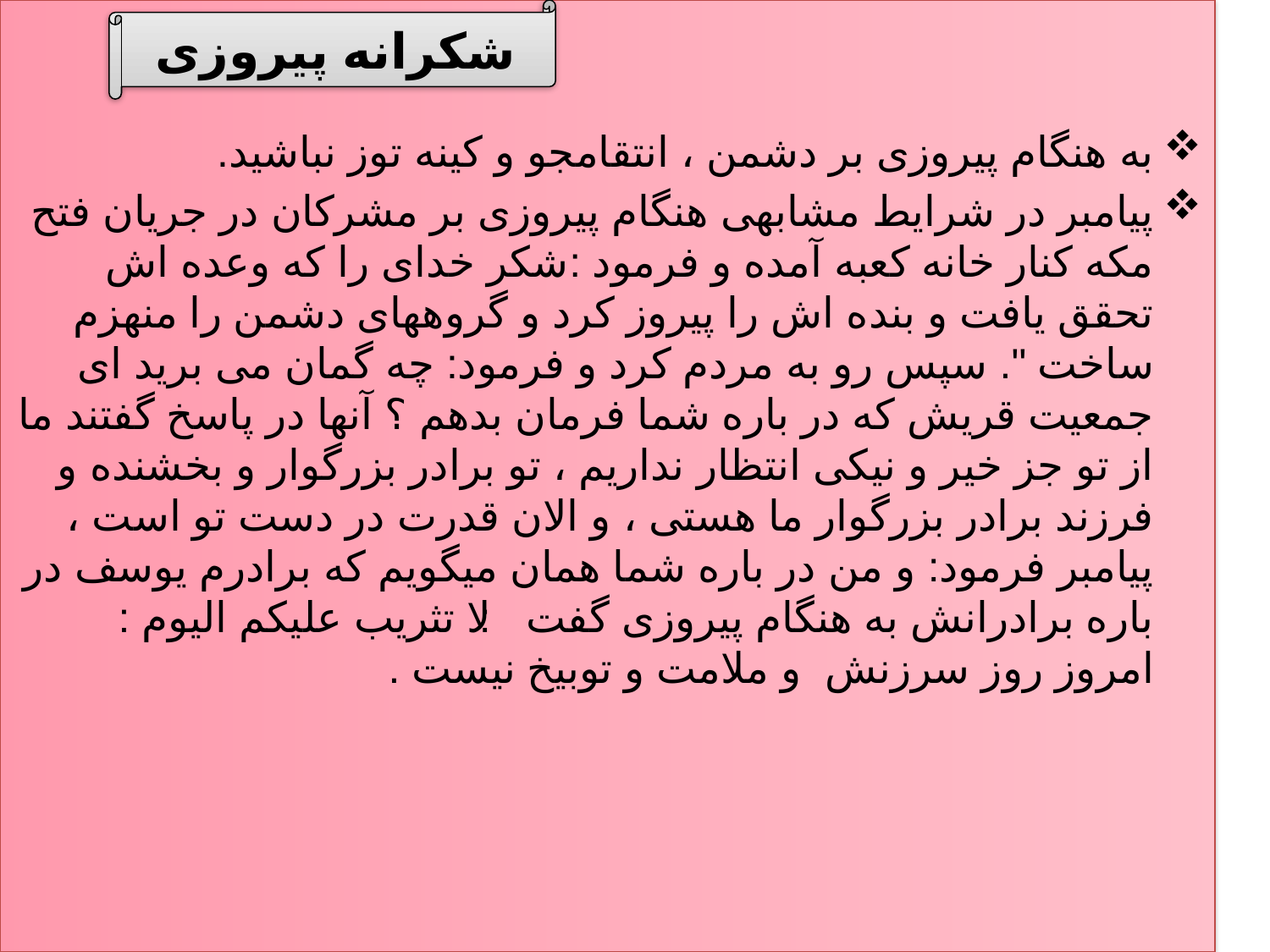

به هنگام پيروزى بر دشمن ، انتقامجو و كينه توز نباشيد.
پیامبر در شرایط مشابهی هنگام پیروزی بر مشرکان در جریان فتح مکه كنار خانه كعبه آمده و فرمود :شكر خداى را كه وعده اش تحقق يافت و بنده اش را پيروز كرد و گروههاى دشمن را منهزم ساخت ". سپس رو به مردم كرد و فرمود: چه گمان مى بريد اى جمعيت قريش كه در باره شما فرمان بدهم ؟ آنها در پاسخ گفتند ما از تو جز خير و نيكى انتظار نداريم ، تو برادر بزرگوار و بخشنده و فرزند برادر بزرگوار ما هستى ، و الان قدرت در دست تو است ، پيامبر فرمود: و من در باره شما همان ميگويم كه برادرم يوسف در باره برادرانش به هنگام پيروزى گفت : لا تثريب عليكم اليوم : امروز روز سرزنش  و ملامت و توبيخ نيست .

شكرانه پيروزى